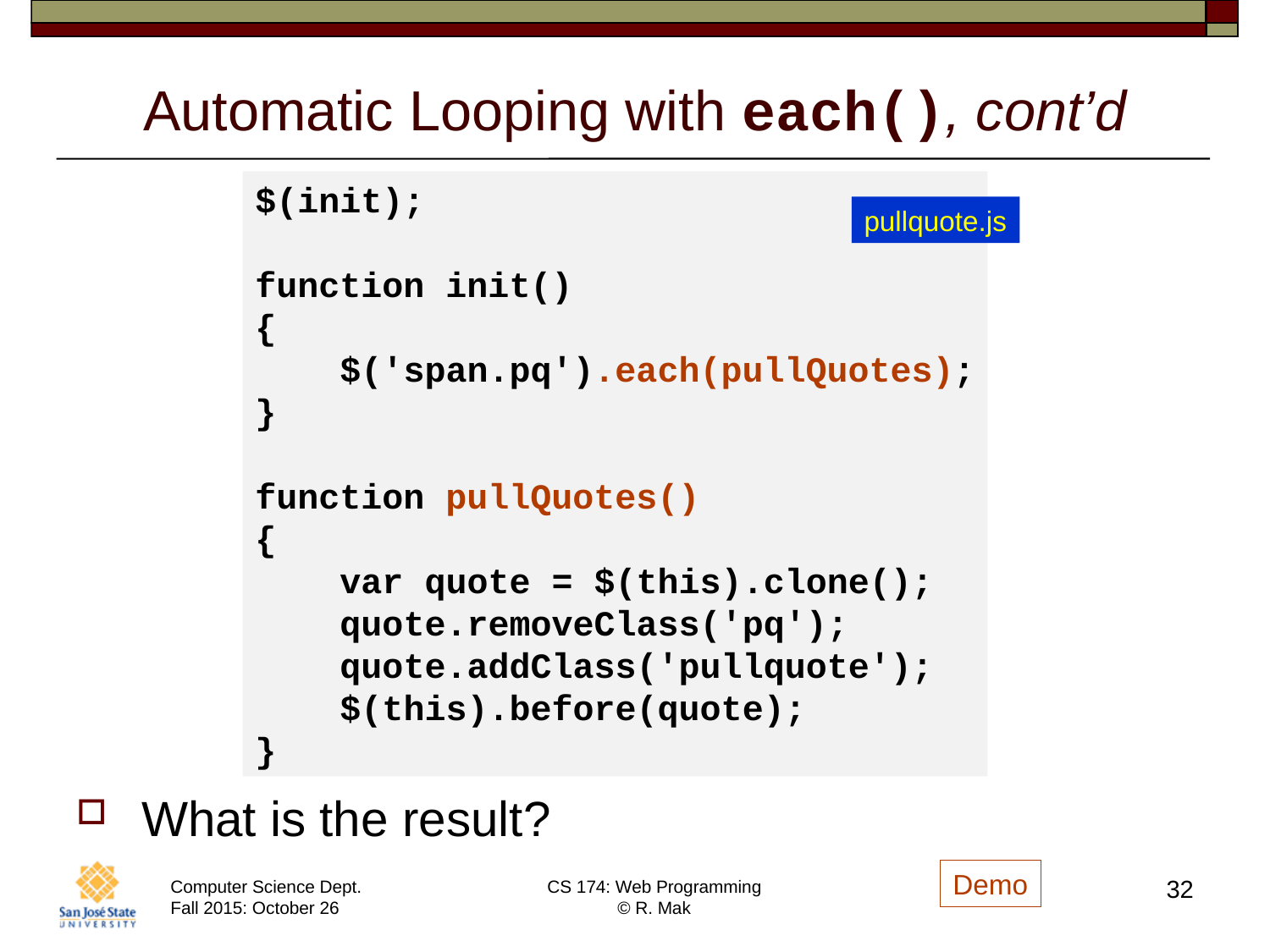

# Automatic Looping with each(), cont’d
$(init);

function init()
{
    $('span.pq').each(pullQuotes);
}

function pullQuotes()
{
    var quote = $(this).clone();
    quote.removeClass('pq');
    quote.addClass('pullquote');
    $(this).before(quote);
}
pullquote.js
What is the result?
Demo
32